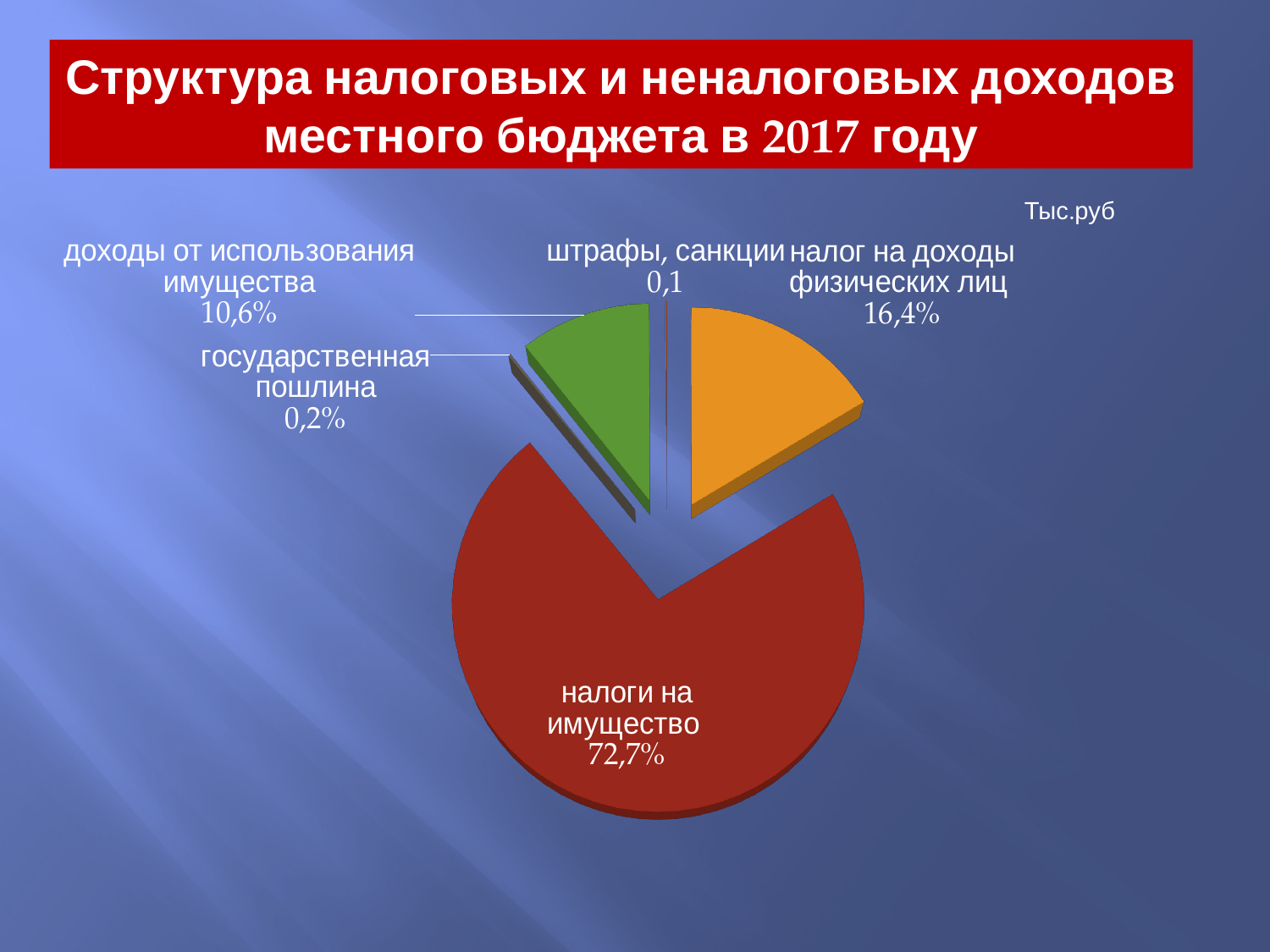

# Структура налоговых и неналоговых доходов местного бюджета в 2017 году
Тыс.руб

[unsupported chart]